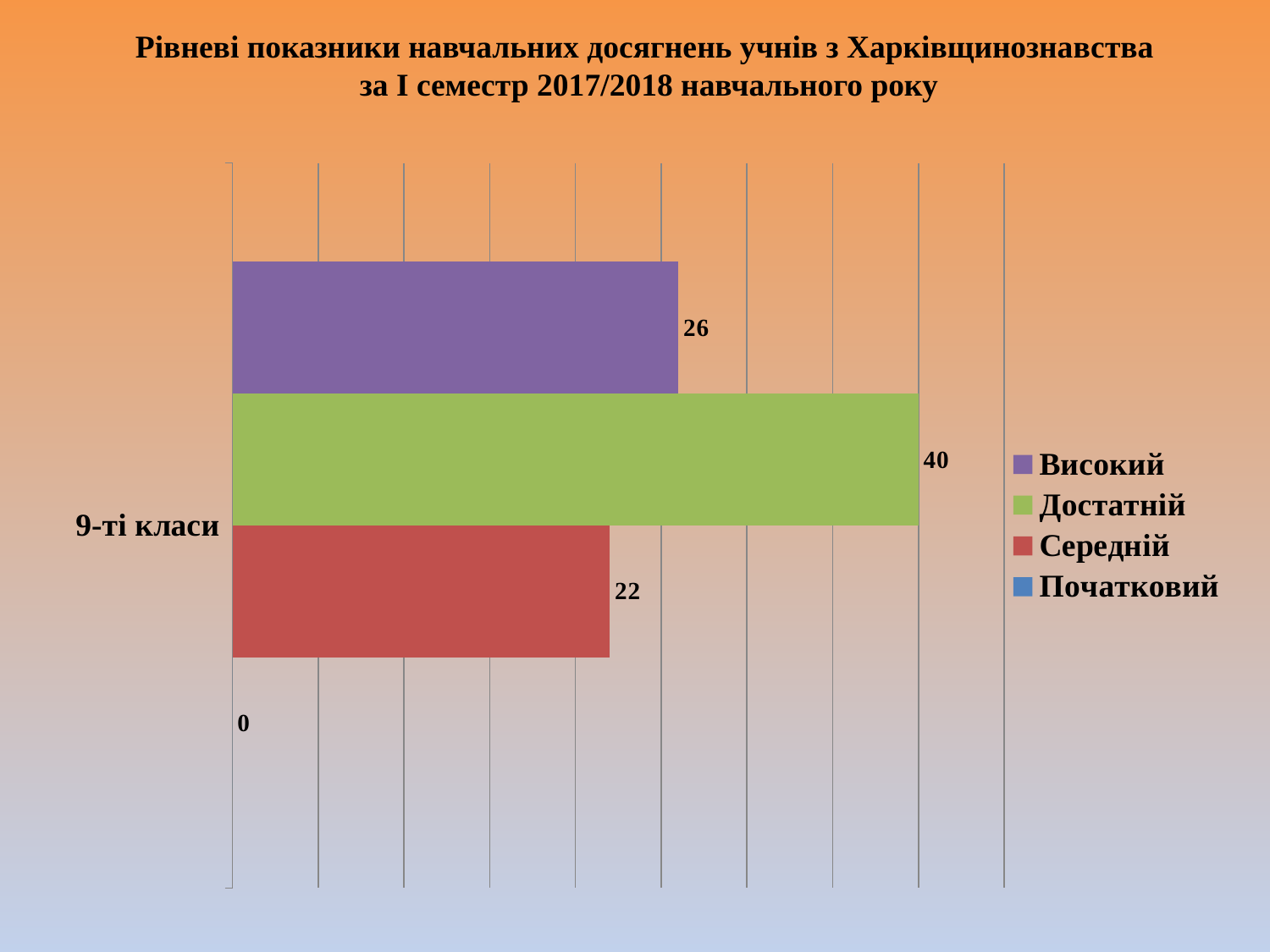

# Рівневі показники навчальних досягнень учнів з Харківщинознавства за І семестр 2017/2018 навчального року

### Chart

| Category | Початковий | Середній | Достатній | Високий |
|---|---|---|---|---|
| 9-ті класи | 0.0 | 22.0 | 40.0 | 26.0 |